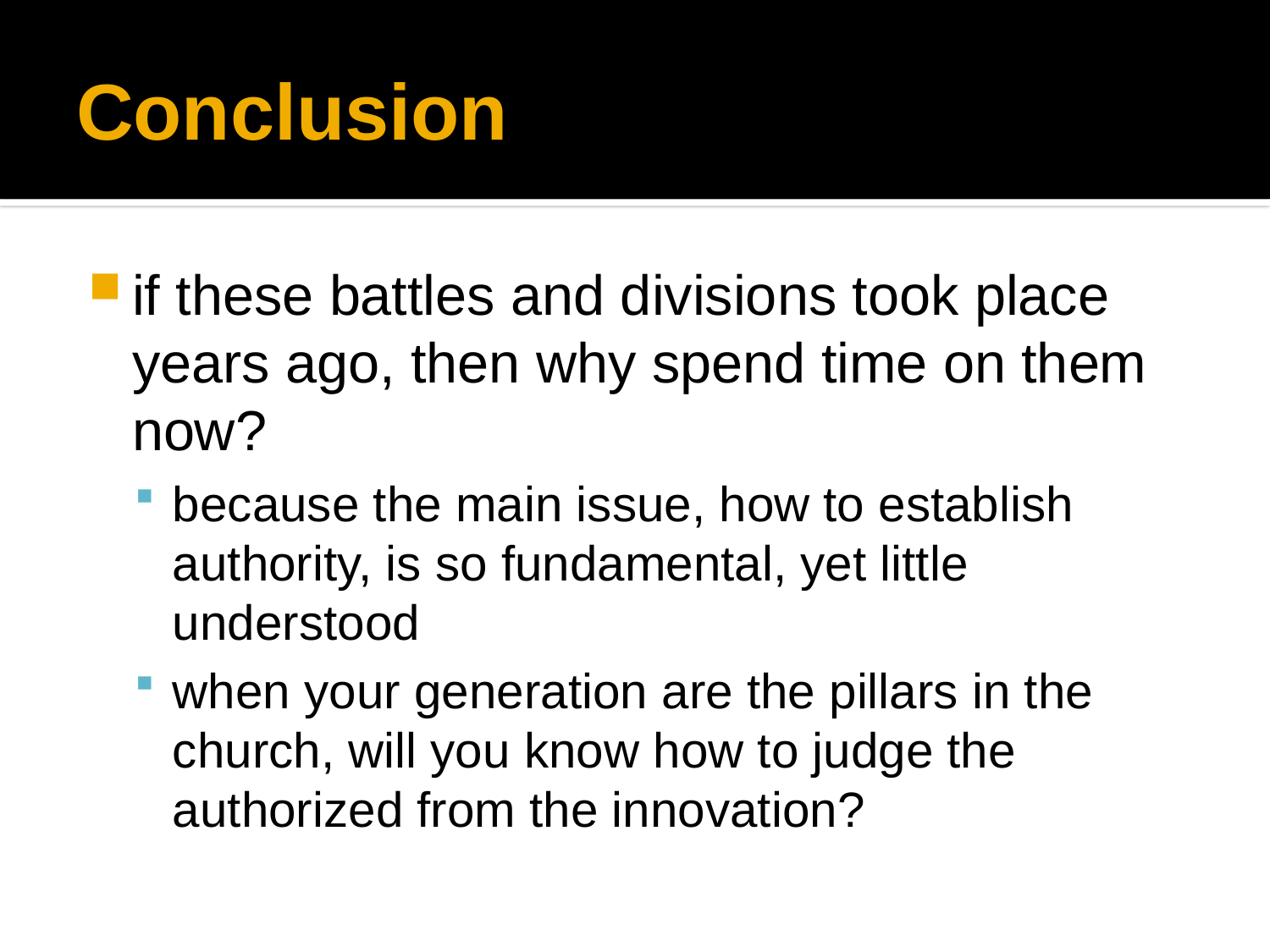

# Conclusion
if these battles and divisions took place years ago, then why spend time on them now?
because the main issue, how to establish authority, is so fundamental, yet little understood
when your generation are the pillars in the church, will you know how to judge the authorized from the innovation?